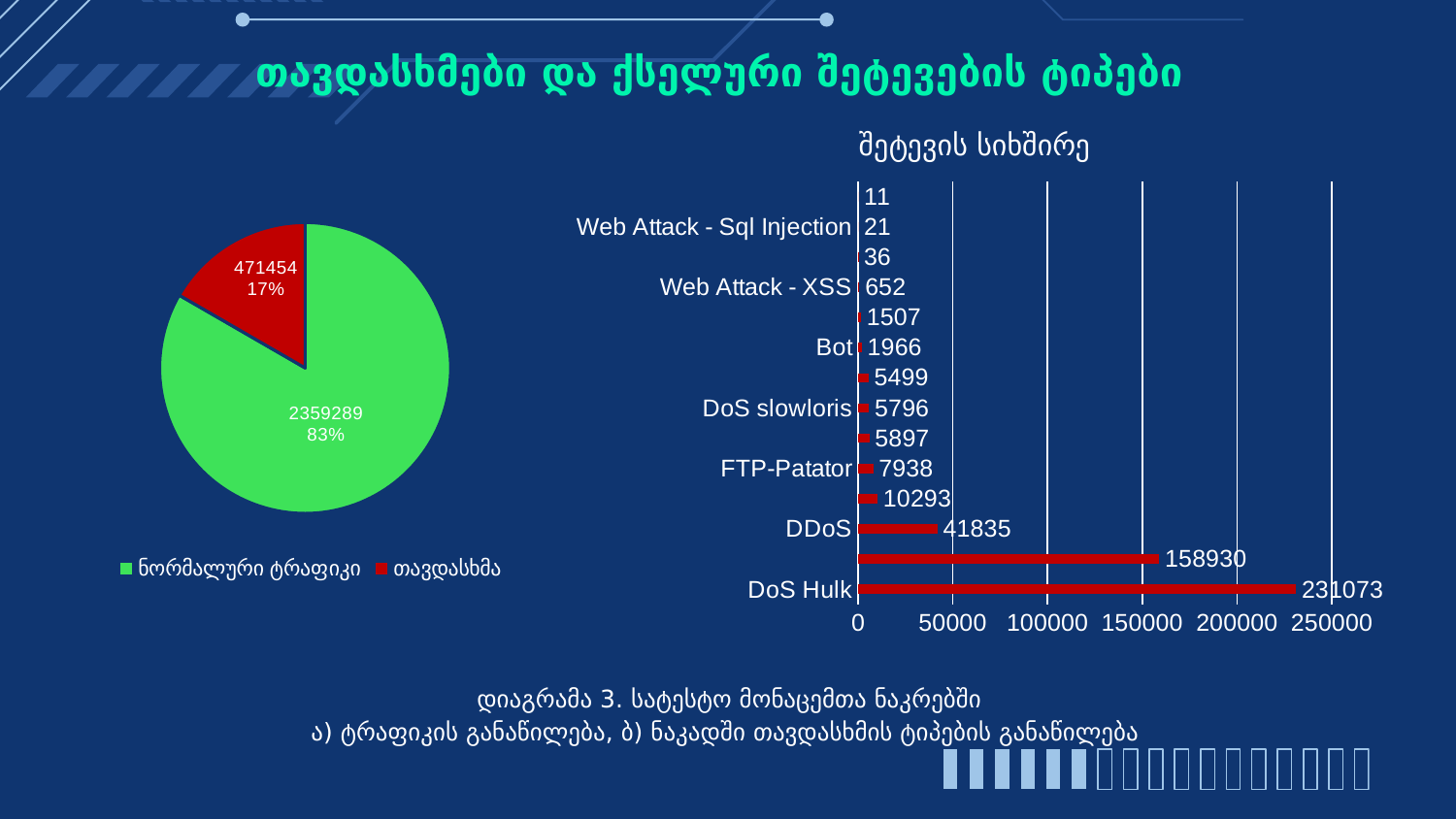

თავდასხმები და ქსელური შეტევების ტიპები

### Chart: შეტევის სიხშირე

| Category | რაოდენობა |
|---|---|
| DoS Hulk | 231073.0 |
| PortScan | 158930.0 |
| DDoS | 41835.0 |
| DoS GoldenEye | 10293.0 |
| FTP-Patator | 7938.0 |
| SSH-Patator | 5897.0 |
| DoS slowloris | 5796.0 |
| DoS Slowhttptest | 5499.0 |
| Bot | 1966.0 |
| Web Attack - Brute Force | 1507.0 |
| Web Attack - XSS | 652.0 |
| Infiltration | 36.0 |
| Web Attack - Sql Injection | 21.0 |
| Heartbleed | 11.0 |

### Chart

| Category |  |
|---|---|
| ნორმალური ტრაფიკი | 2359289.0 |
| თავდასხმა | 471454.0 |
დიაგრამა 3. სატესტო მონაცემთა ნაკრებში
ა) ტრაფიკის განაწილება, ბ) ნაკადში თავდასხმის ტიპების განაწილება